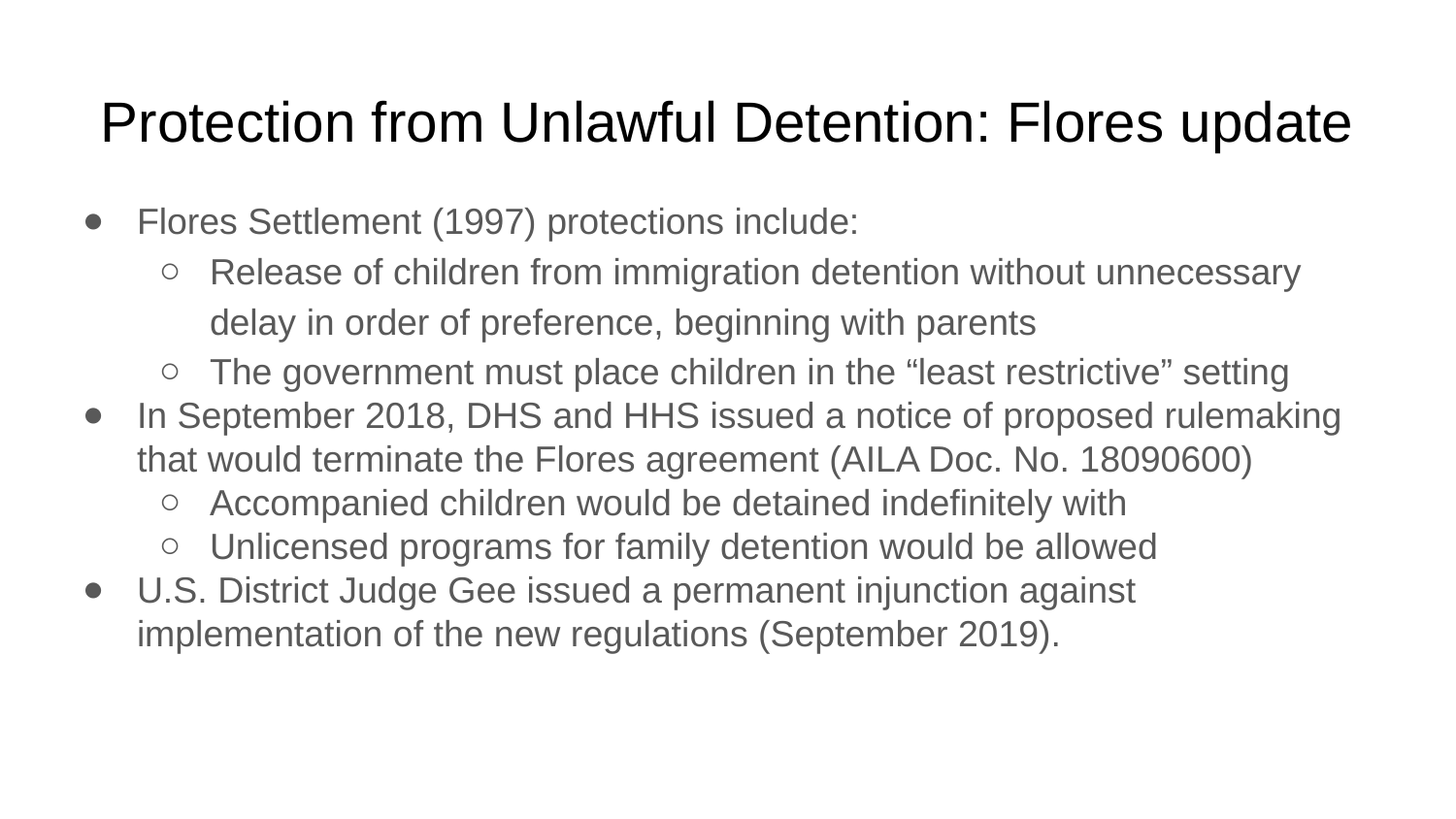

# Protection from Unlawful Detention: Flores update
Flores Settlement (1997) protections include:
Release of children from immigration detention without unnecessary delay in order of preference, beginning with parents
The government must place children in the “least restrictive” setting
In September 2018, DHS and HHS issued a notice of proposed rulemaking that would terminate the Flores agreement (AILA Doc. No. 18090600)
Accompanied children would be detained indefinitely with
Unlicensed programs for family detention would be allowed
U.S. District Judge Gee issued a permanent injunction against implementation of the new regulations (September 2019).